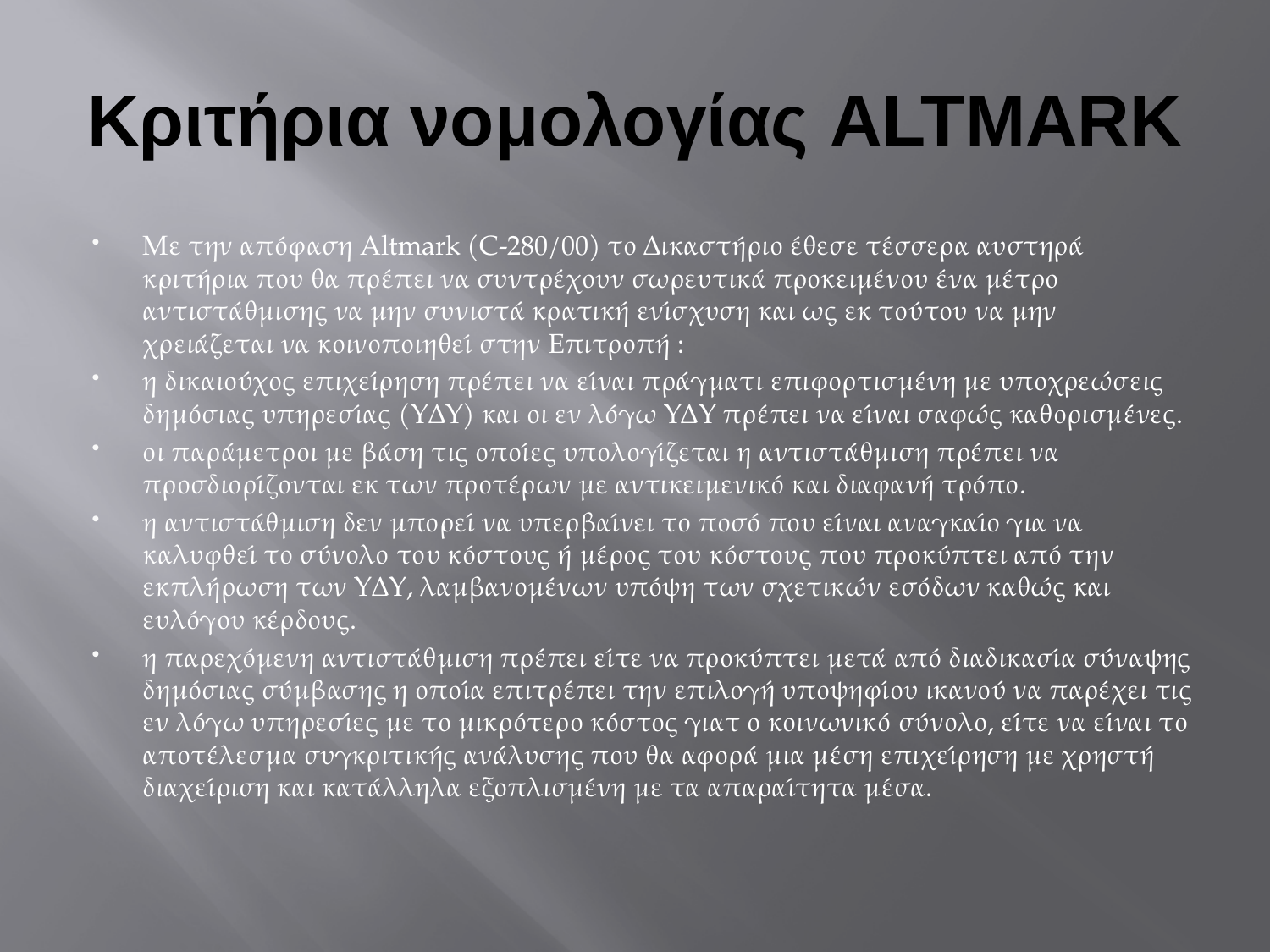

# Κριτήρια νομολογίας ALTMARK
Με την απόφαση Altmark (C-280/00) το Δικαστήριο έθεσε τέσσερα αυστηρά κριτήρια που θα πρέπει να συντρέχουν σωρευτικά προκειμένου ένα μέτρο αντιστάθμισης να μην συνιστά κρατική ενίσχυση και ως εκ τούτου να μην χρειάζεται να κοινοποιηθεί στην Επιτροπή :
η δικαιούχος επιχείρηση πρέπει να είναι πράγματι επιφορτισμένη με υποχρεώσεις δημόσιας υπηρεσίας (ΥΔΥ) και οι εν λόγω ΥΔΥ πρέπει να είναι σαφώς καθορισμένες.
οι παράμετροι με βάση τις οποίες υπολογίζεται η αντιστάθμιση πρέπει να προσδιορίζονται εκ των προτέρων με αντικειμενικό και διαφανή τρόπο.
η αντιστάθμιση δεν μπορεί να υπερβαίνει το ποσό που είναι αναγκαίο για να καλυφθεί το σύνολο του κόστους ή μέρος του κόστους που προκύπτει από την εκπλήρωση των ΥΔΥ, λαμβανομένων υπόψη των σχετικών εσόδων καθώς και ευλόγου κέρδους.
η παρεχόμενη αντιστάθμιση πρέπει είτε να προκύπτει μετά από διαδικασία σύναψης δημόσιας σύμβασης η οποία επιτρέπει την επιλογή υποψηφίου ικανού να παρέχει τις εν λόγω υπηρεσίες με το μικρότερο κόστος γιατ ο κοινωνικό σύνολο, είτε να είναι το αποτέλεσμα συγκριτικής ανάλυσης που θα αφορά μια μέση επιχείρηση με χρηστή διαχείριση και κατάλληλα εξοπλισμένη με τα απαραίτητα μέσα.